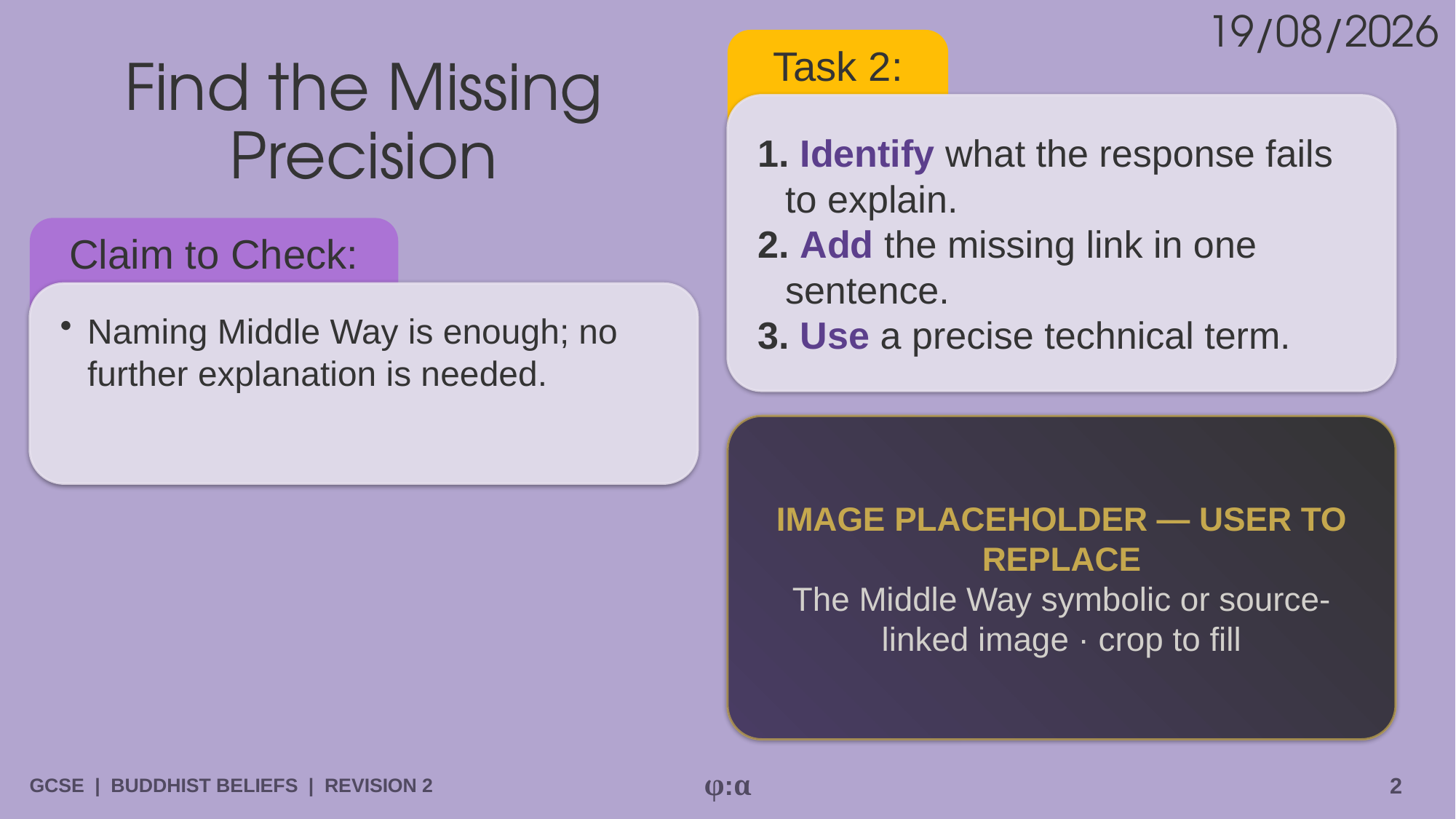

19/08/2026
# Find the Missing Precision
Task 2:
1. Identify what the response fails to explain.
2. Add the missing link in one sentence.
3. Use a precise technical term.
Claim to Check:
​Naming Middle Way is enough; no further explanation is needed.
IMAGE PLACEHOLDER — USER TO REPLACE
The Middle Way symbolic or source-linked image · crop to fill
GCSE  |  BUDDHIST BELIEFS  |  REVISION 2
φ:α
2